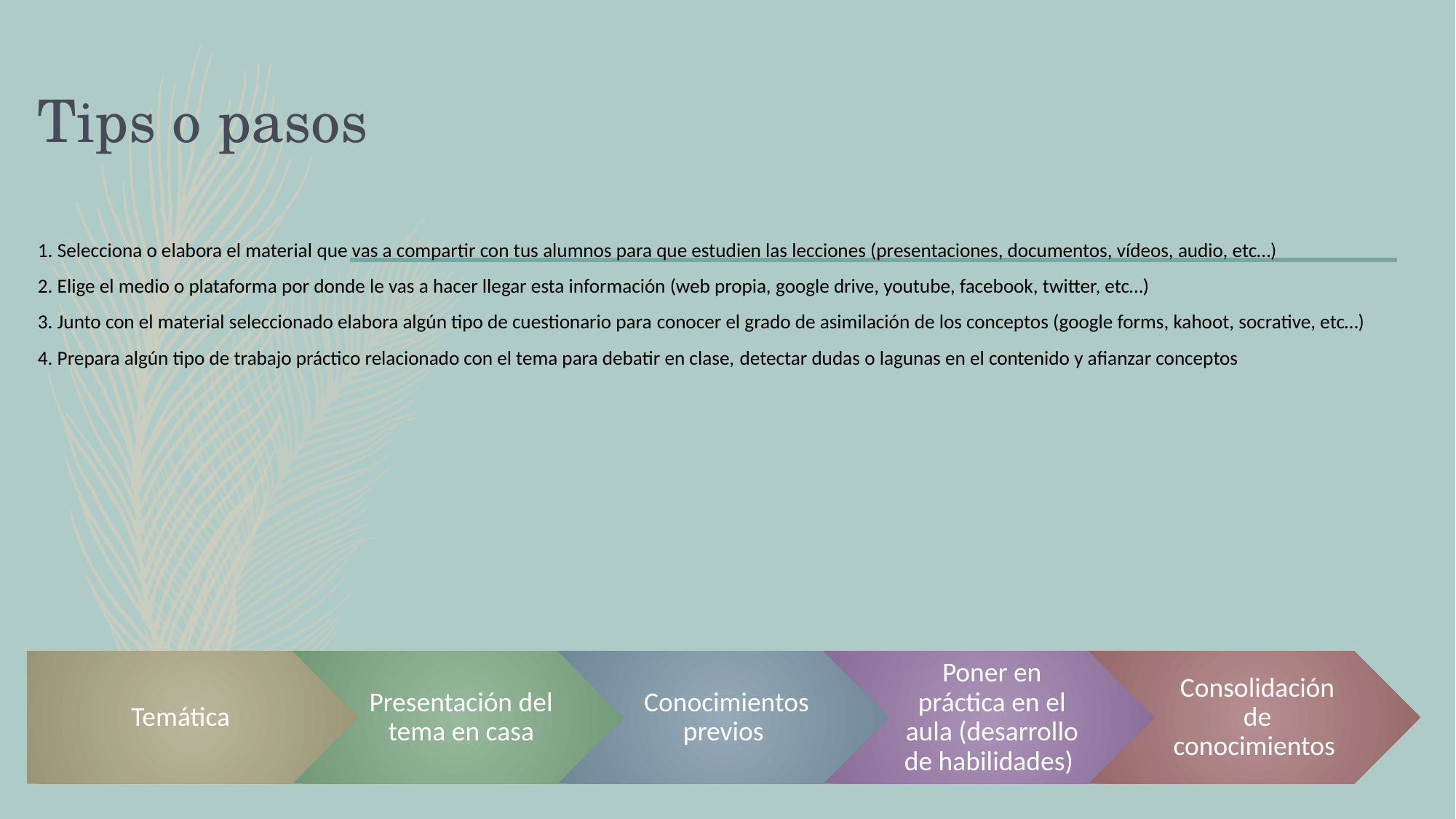

# Tips o pasos 1. Selecciona o elabora el material que vas a compartir con tus alumnos para que estudien las lecciones (presentaciones, documentos, vídeos, audio, etc…) 2. Elige el medio o plataforma por donde le vas a hacer llegar esta información (web propia, google drive, youtube, facebook, twitter, etc…) 3. Junto con el material seleccionado elabora algún tipo de cuestionario para conocer el grado de asimilación de los conceptos (google forms, kahoot, socrative, etc…) 4. Prepara algún tipo de trabajo práctico relacionado con el tema para debatir en clase, detectar dudas o lagunas en el contenido y afianzar conceptos
Temática
Presentación del tema en casa
Conocimientos previos
Poner en práctica en el aula (desarrollo de habilidades)
Consolidación de conocimientos